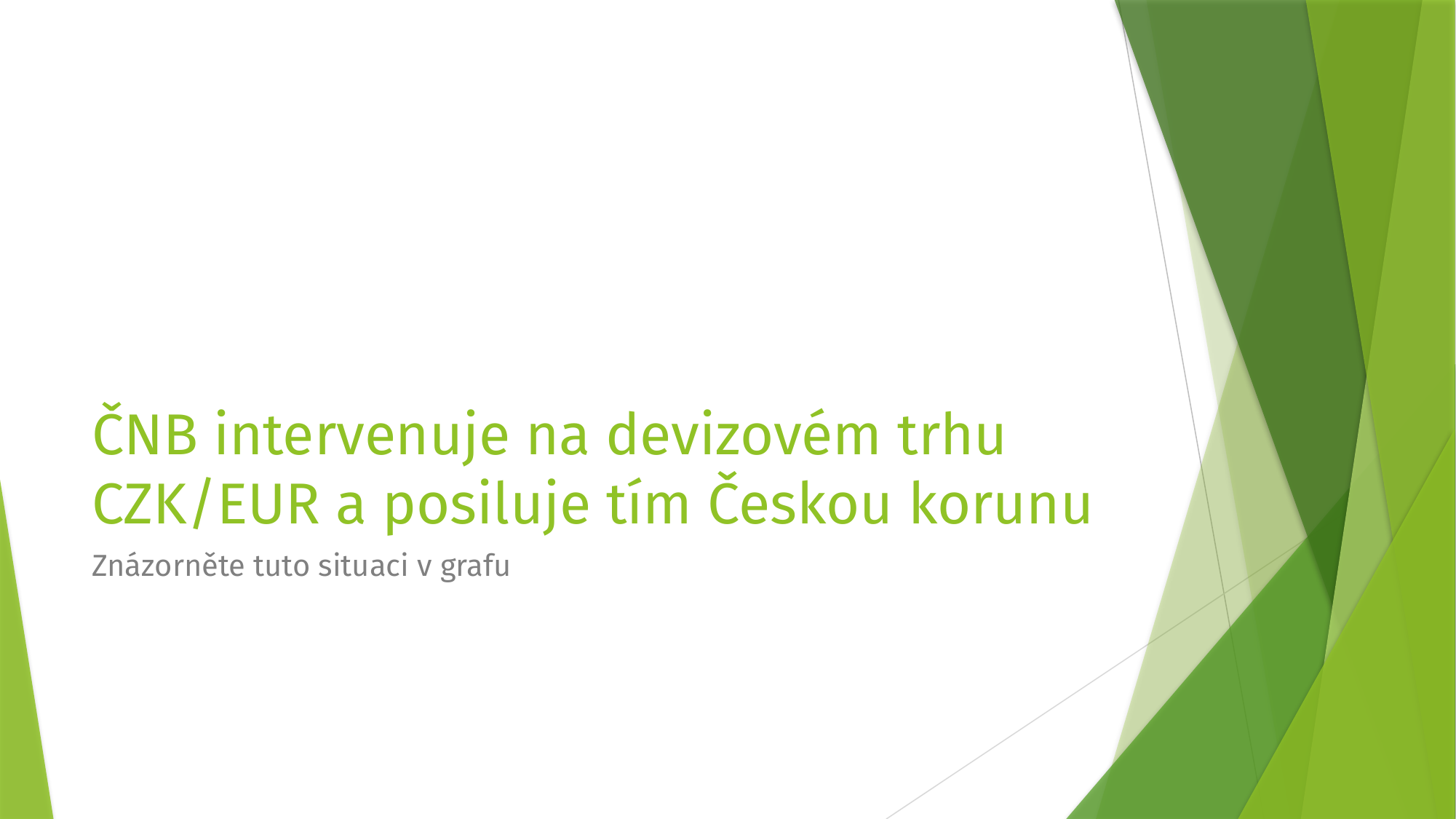

# ČNB intervenuje na devizovém trhu CZK/EUR a posiluje tím Českou korunu
Znázorněte tuto situaci v grafu